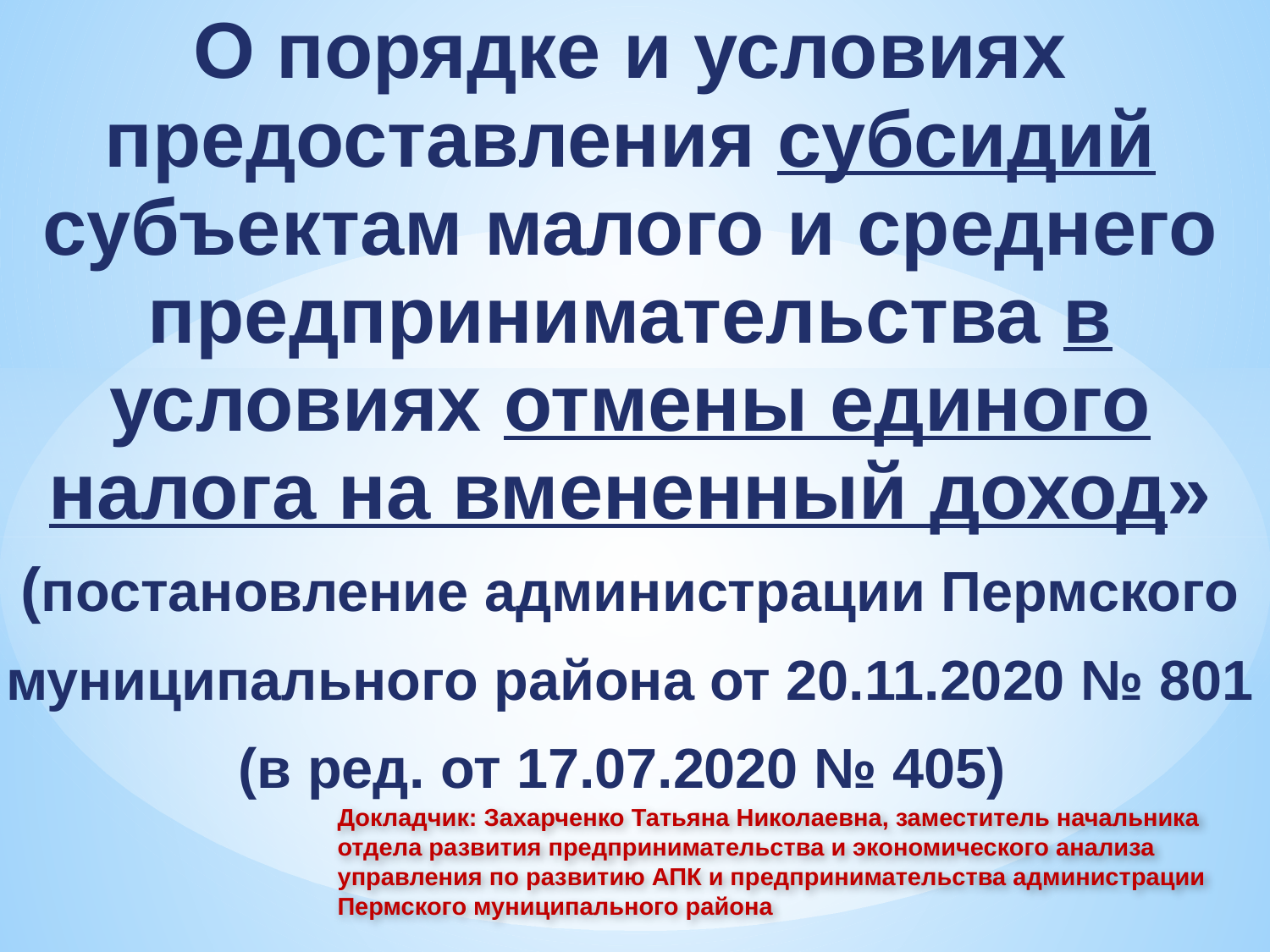

# О порядке и условиях предоставления субсидий субъектам малого и среднего предпринимательства в условиях отмены единого налога на вмененный доход» (постановление администрации Пермского муниципального района от 20.11.2020 № 801 (в ред. от 17.07.2020 № 405)
Докладчик: Захарченко Татьяна Николаевна, заместитель начальника отдела развития предпринимательства и экономического анализа управления по развитию АПК и предпринимательства администрации Пермского муниципального района